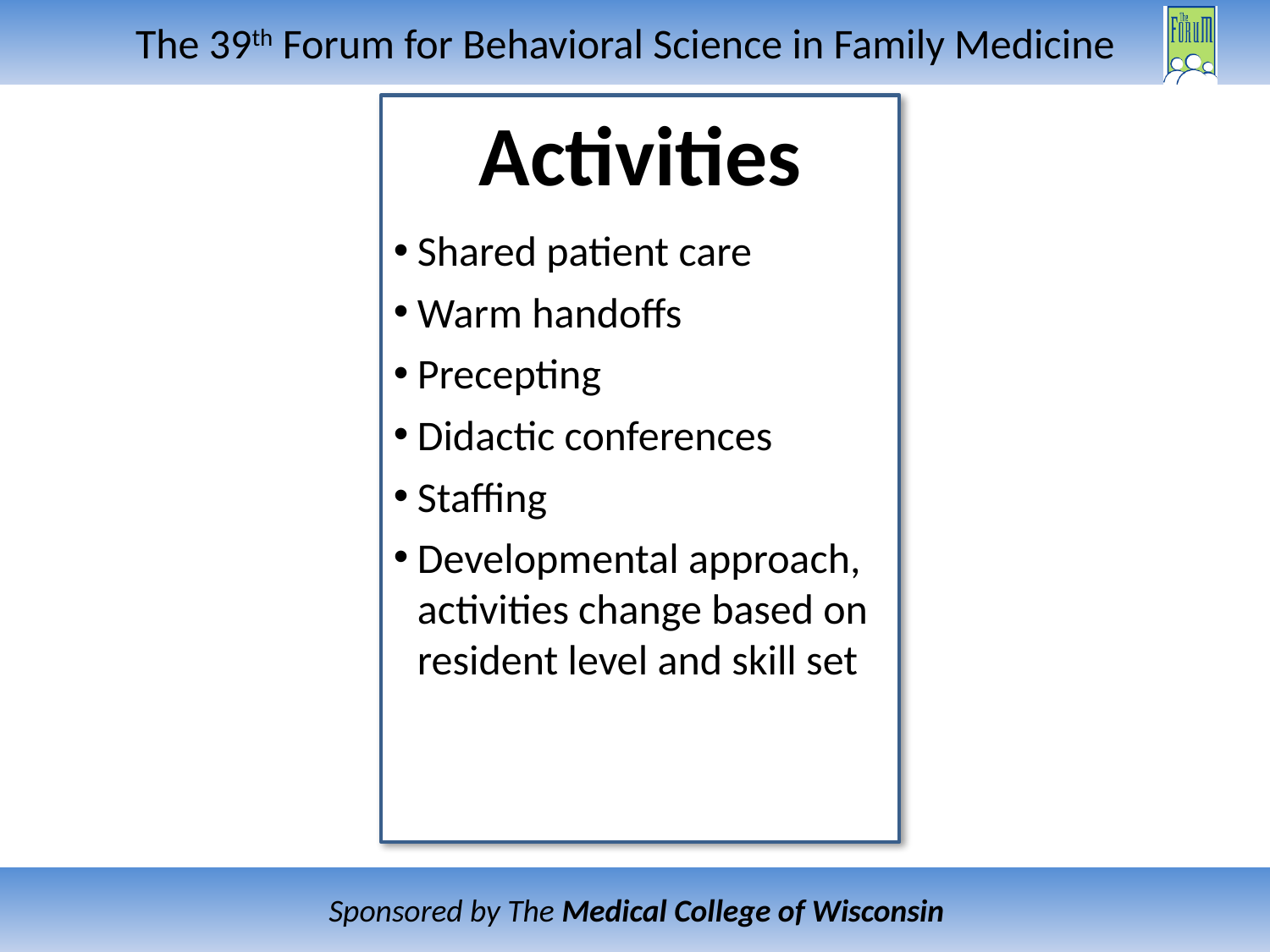

Activities
Shared patient care
Warm handoffs
Precepting
Didactic conferences
Staffing
Developmental approach, activities change based on resident level and skill set